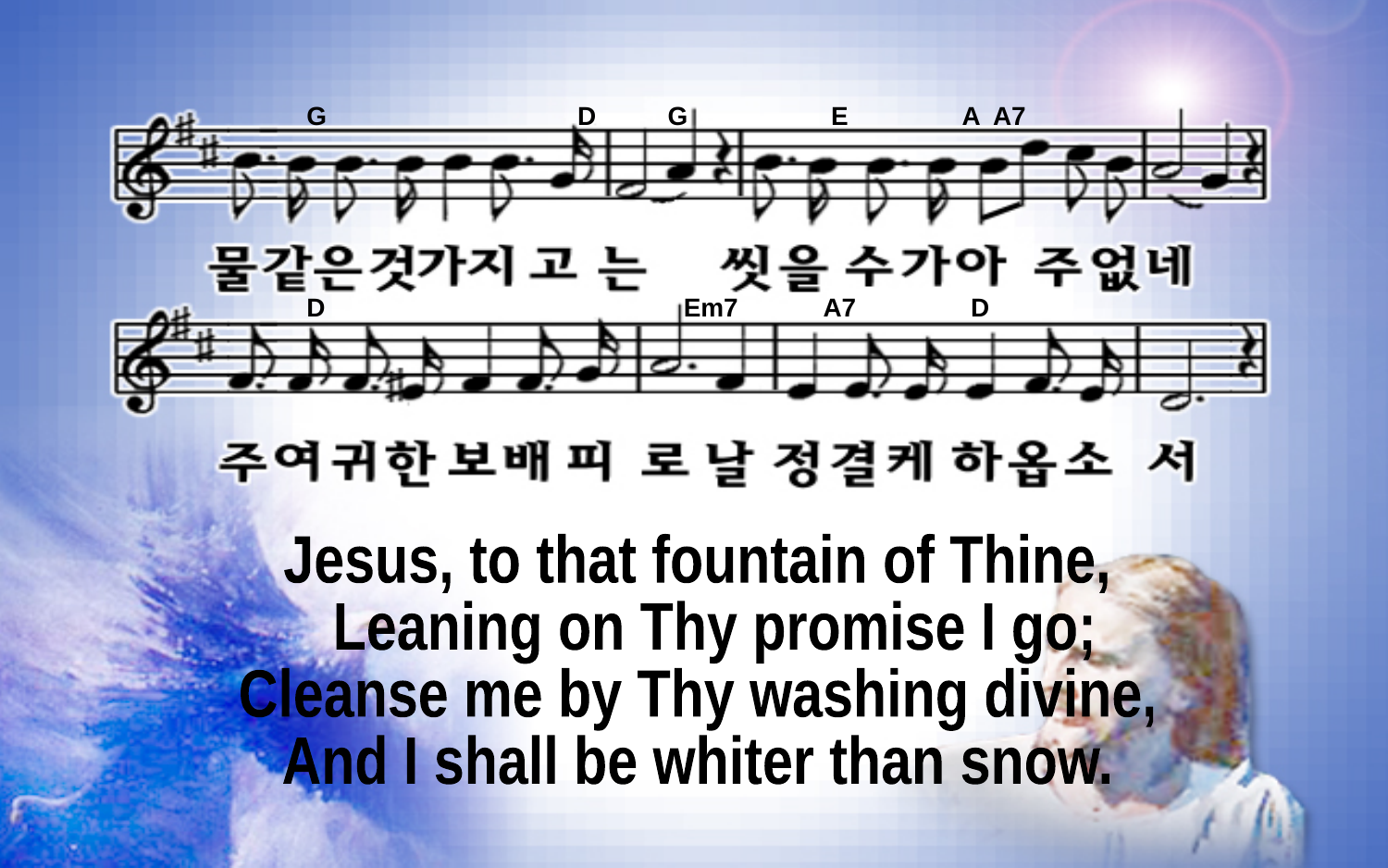

G                                   D          G                    E                A  A7
D                                                  Em7            A7                D
Jesus, to that fountain of Thine,
 Leaning on Thy promise I go;
Cleanse me by Thy washing divine,
And I shall be whiter than snow.